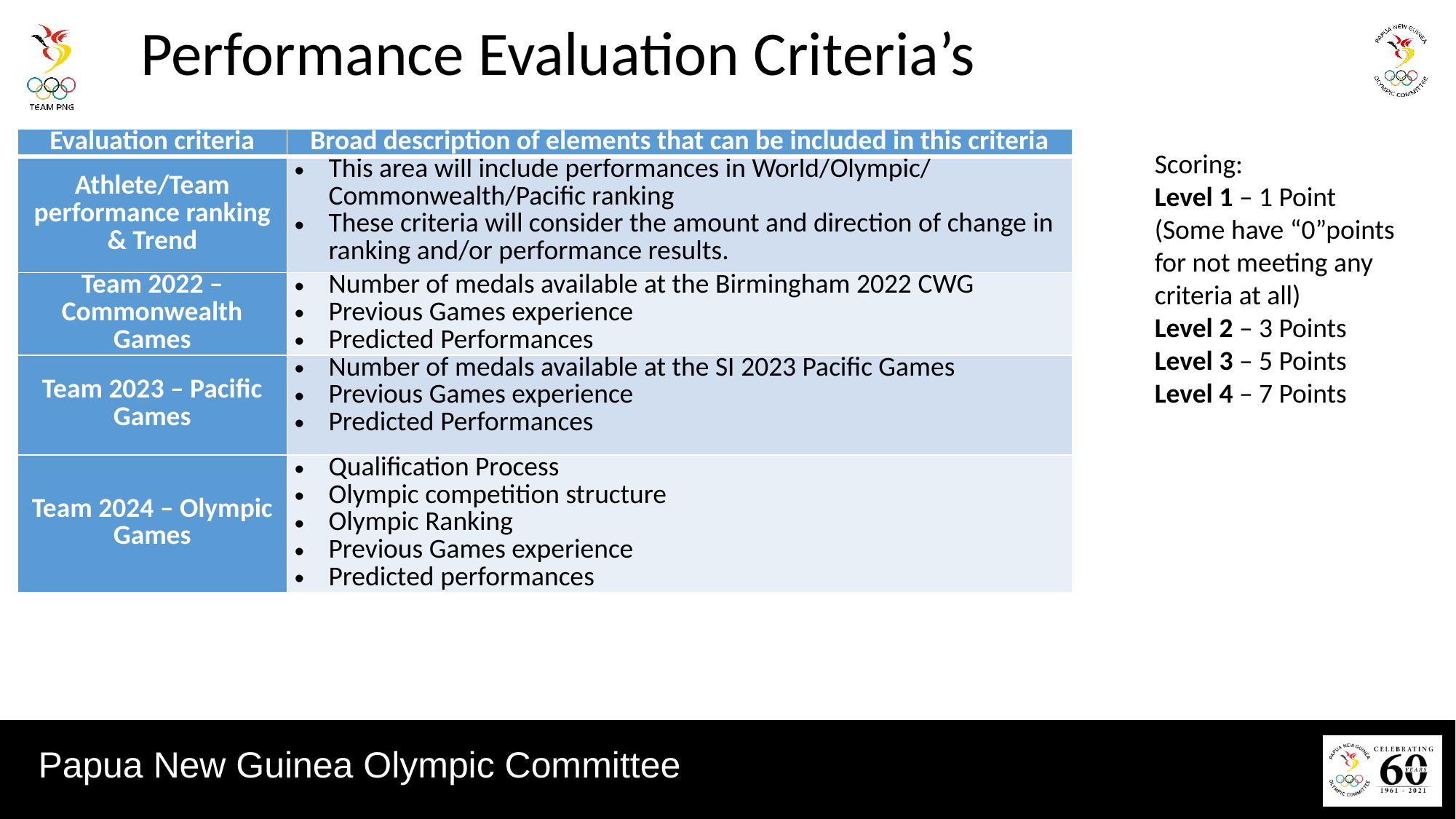

# Performance Evaluation Criteria’s
| Evaluation criteria | Broad description of elements that can be included in this criteria |
| --- | --- |
| Athlete/Team performance ranking & Trend | This area will include performances in World/Olympic/ Commonwealth/Pacific ranking These criteria will consider the amount and direction of change in ranking and/or performance results. |
| Team 2022 – Commonwealth Games | Number of medals available at the Birmingham 2022 CWG Previous Games experience Predicted Performances |
| Team 2023 – Pacific Games | Number of medals available at the SI 2023 Pacific Games Previous Games experience Predicted Performances |
| Team 2024 – Olympic Games | Qualification Process Olympic competition structure Olympic Ranking Previous Games experience Predicted performances |
Scoring:
Level 1 – 1 Point (Some have “0”points for not meeting any criteria at all)
Level 2 – 3 Points
Level 3 – 5 Points
Level 4 – 7 Points